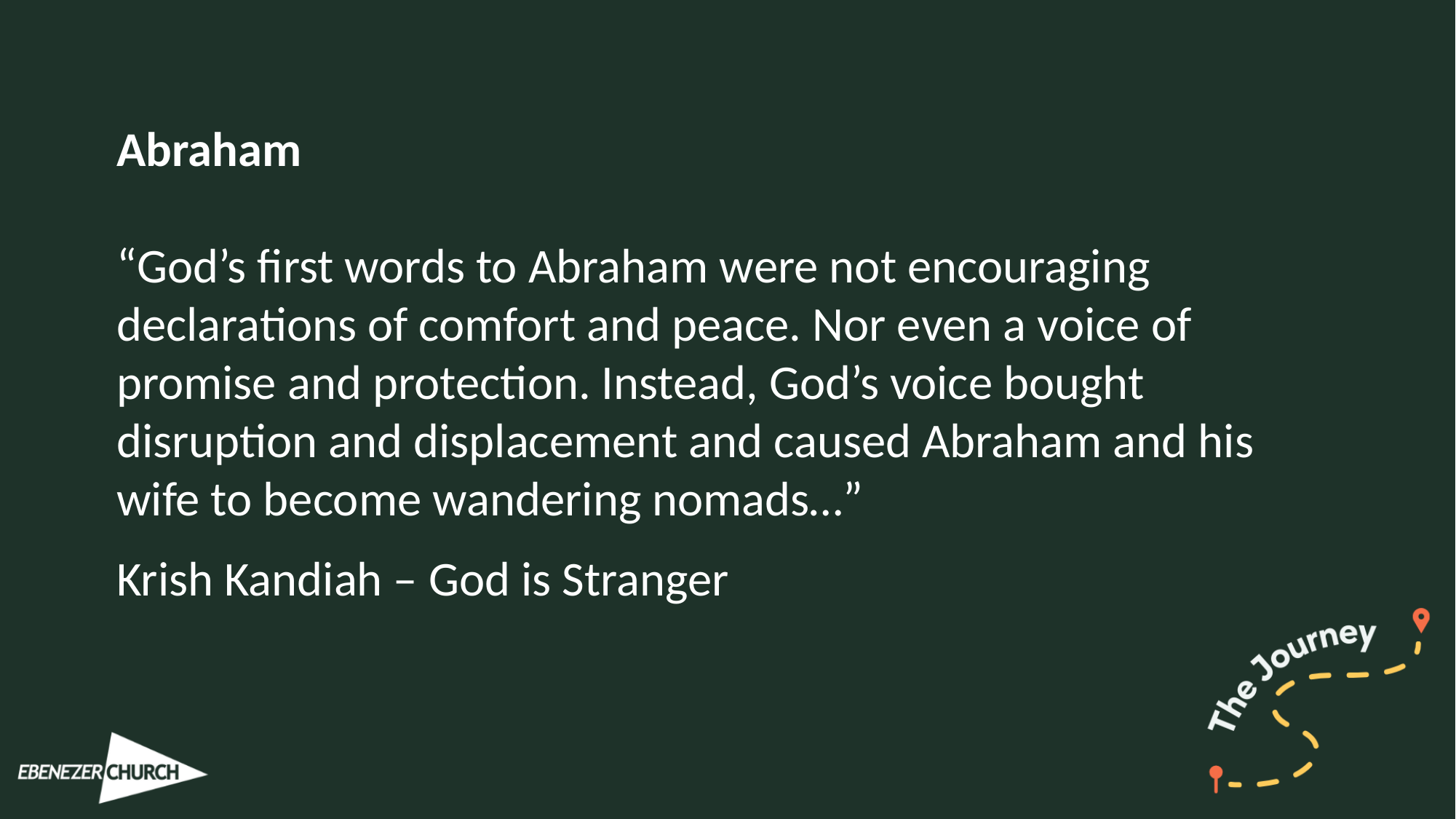

Abraham

“God’s first words to Abraham were not encouraging declarations of comfort and peace. Nor even a voice of promise and protection. Instead, God’s voice bought disruption and displacement and caused Abraham and his wife to become wandering nomads…”

Krish Kandiah – God is Stranger